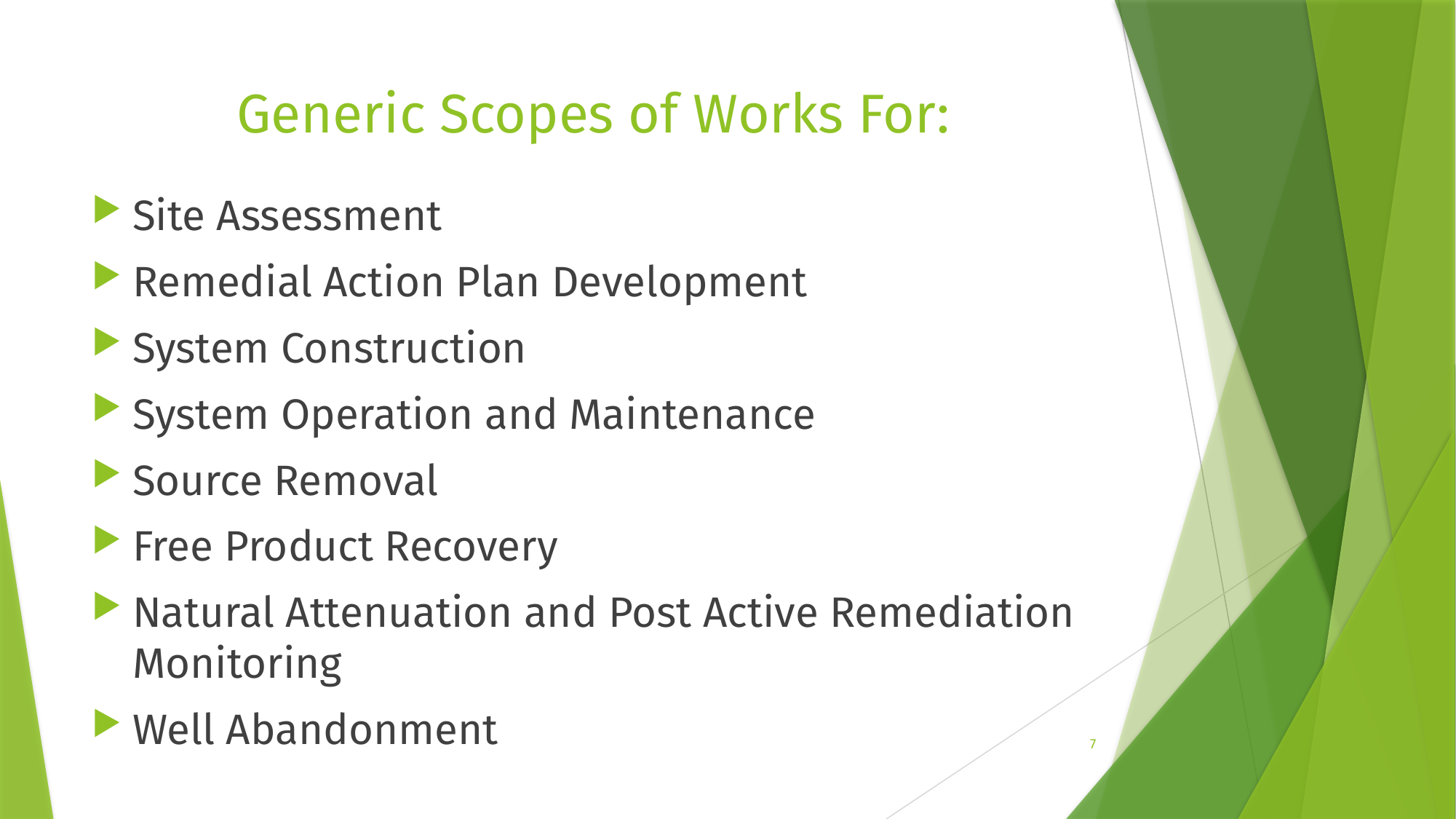

# Generic Scopes of Works For:
Site Assessment
Remedial Action Plan Development
System Construction
System Operation and Maintenance
Source Removal
Free Product Recovery
Natural Attenuation and Post Active Remediation Monitoring
Well Abandonment

7